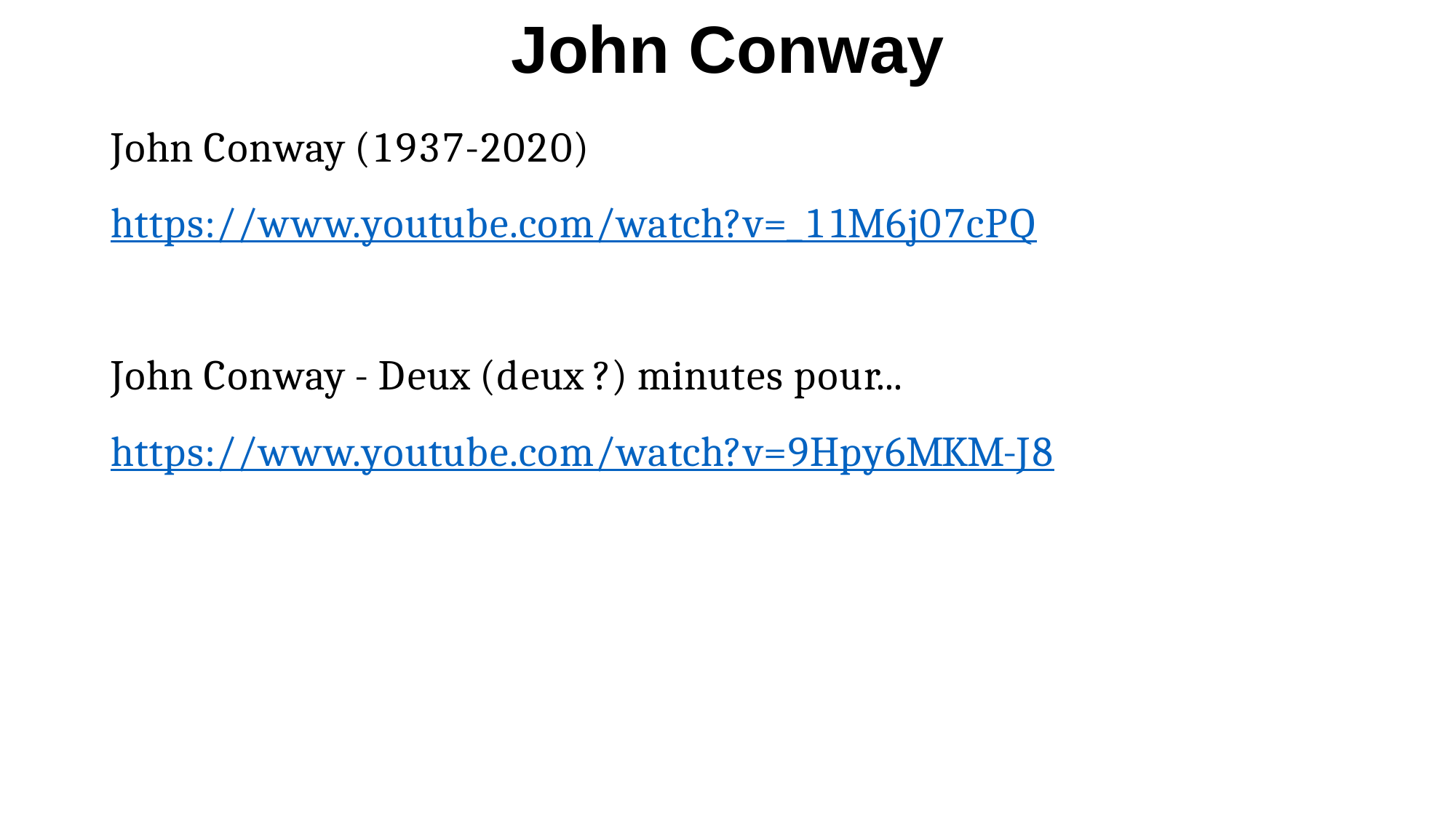

# John Conway
John Conway (1937-2020)
https://www.youtube.com/watch?v=_11M6j07cPQ

John Conway - Deux (deux ?) minutes pour...
https://www.youtube.com/watch?v=9Hpy6MKM-J8